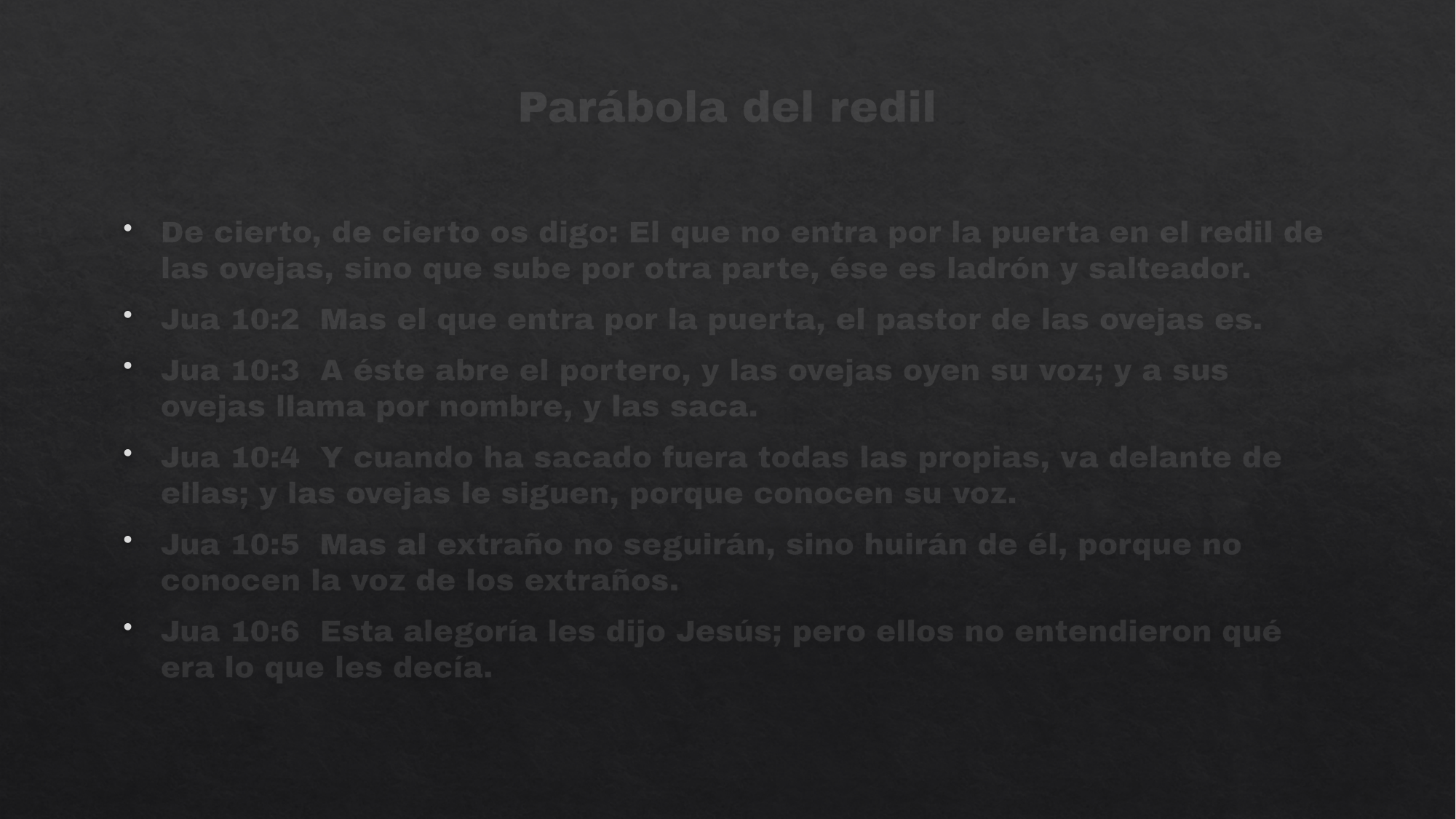

# Parábola del redil
De cierto, de cierto os digo: El que no entra por la puerta en el redil de las ovejas, sino que sube por otra parte, ése es ladrón y salteador.
Jua 10:2  Mas el que entra por la puerta, el pastor de las ovejas es.
Jua 10:3  A éste abre el portero, y las ovejas oyen su voz; y a sus ovejas llama por nombre, y las saca.
Jua 10:4  Y cuando ha sacado fuera todas las propias, va delante de ellas; y las ovejas le siguen, porque conocen su voz.
Jua 10:5  Mas al extraño no seguirán, sino huirán de él, porque no conocen la voz de los extraños.
Jua 10:6  Esta alegoría les dijo Jesús; pero ellos no entendieron qué era lo que les decía.